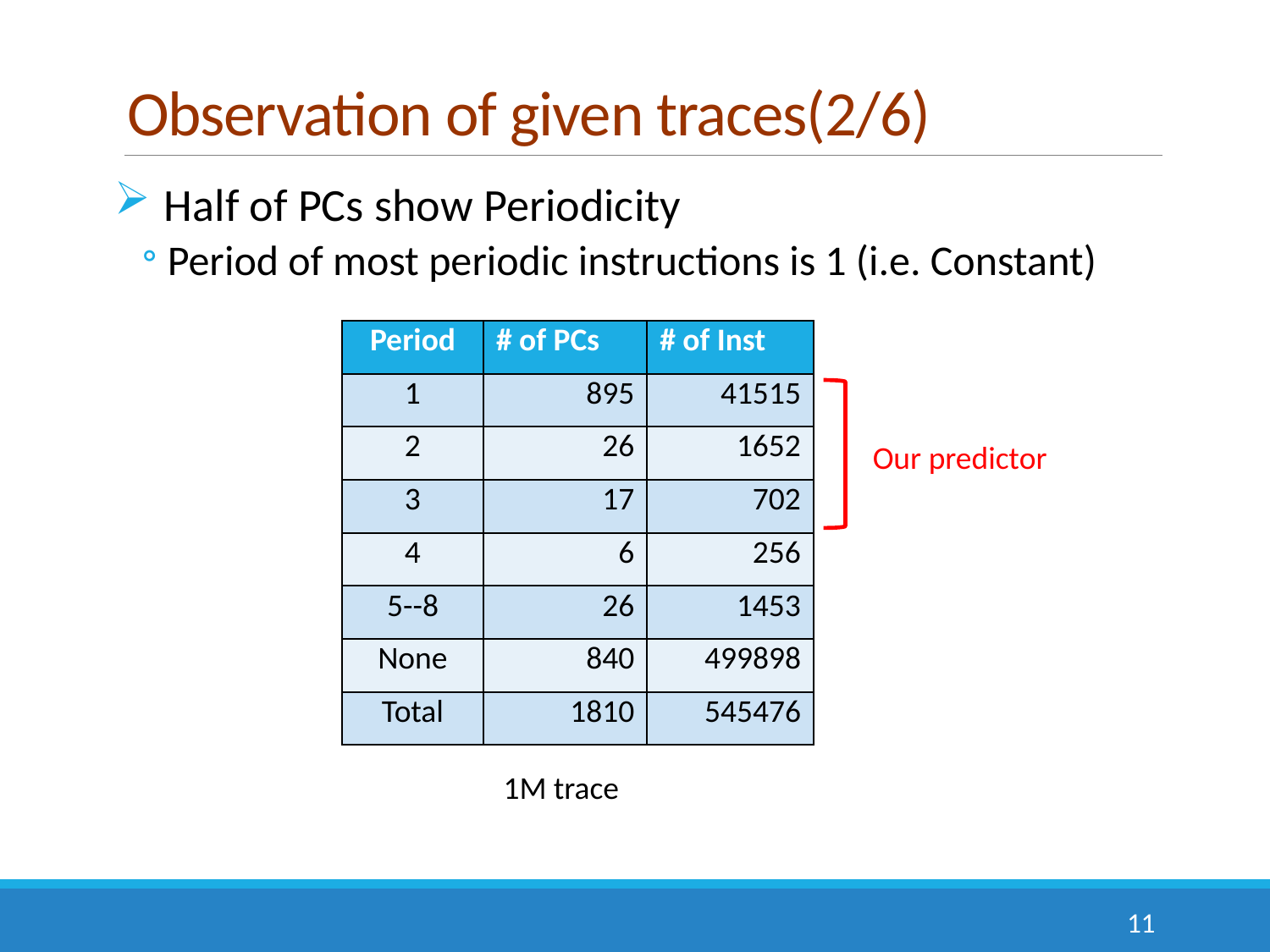

# Observation of given traces(2/6)
Half of PCs show Periodicity
Period of most periodic instructions is 1 (i.e. Constant)
| Period | # of PCs | # of Inst |
| --- | --- | --- |
| 1 | 895 | 41515 |
| 2 | 26 | 1652 |
| 3 | 17 | 702 |
| 4 | 6 | 256 |
| 5--8 | 26 | 1453 |
| None | 840 | 499898 |
| Total | 1810 | 545476 |

Our predictor
1M trace
11